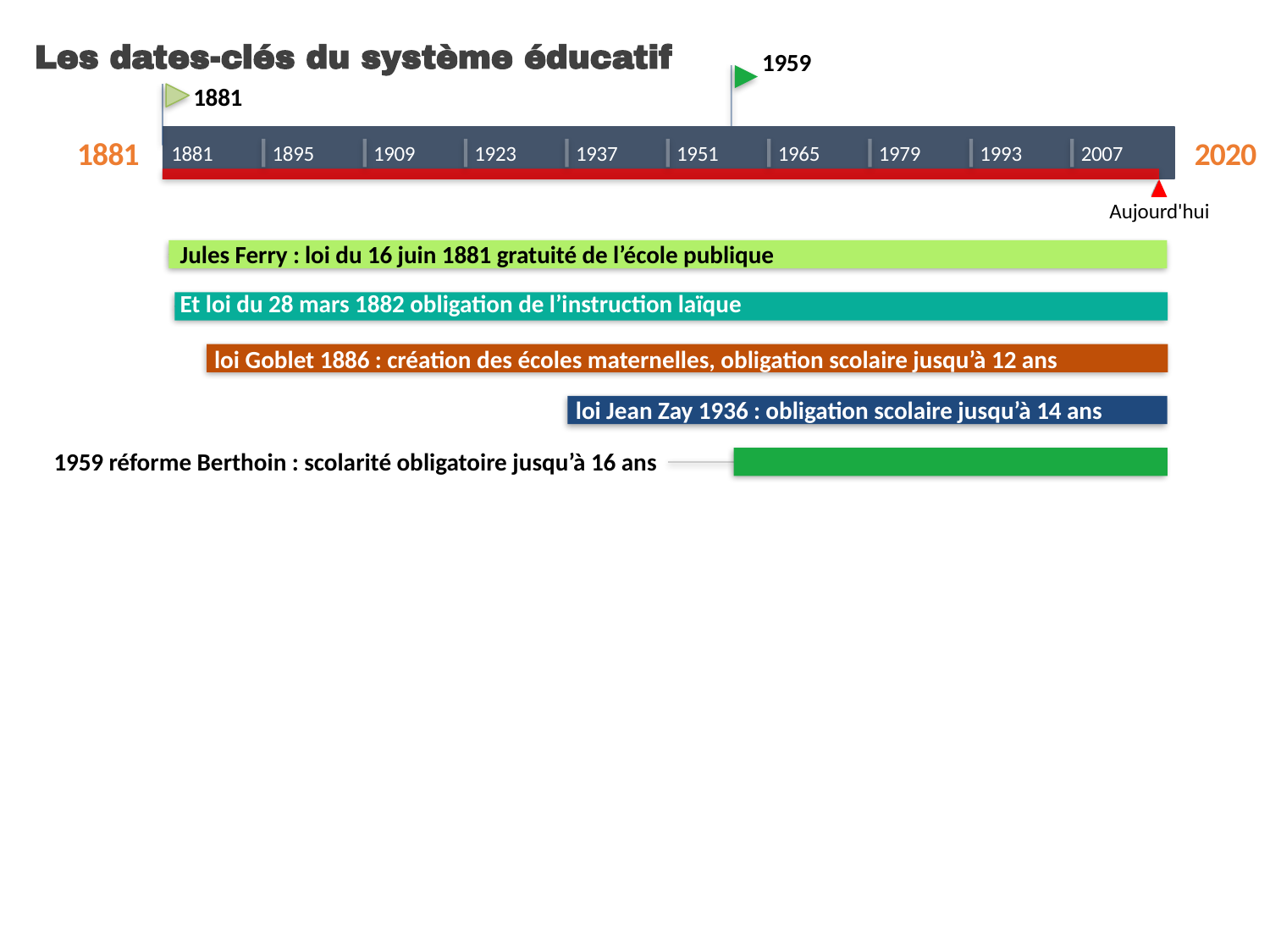

Les dates-clés du système éducatif
1959

1881

1881
2020
1881
1895
1909
1923
1937
1951
1965
1979
1993
2007

Aujourd'hui

Jules Ferry : loi du 16 juin 1881 gratuité de l’école publique
Et loi du 28 mars 1882 obligation de l’instruction laïque

loi Goblet 1886 : création des écoles maternelles, obligation scolaire jusqu’à 12 ans
50496 jours

loi Jean Zay 1936 : obligation scolaire jusqu’à 14 ans
50196 jours

1959 réforme Berthoin : scolarité obligatoire jusqu’à 16 ans
48578 jours

30316 jours

21916 jours

16072 jours

16071 jours

12784 jours

12784 jours

5114 jours

3653 jours

2192 jours

1096 jours

1 jour